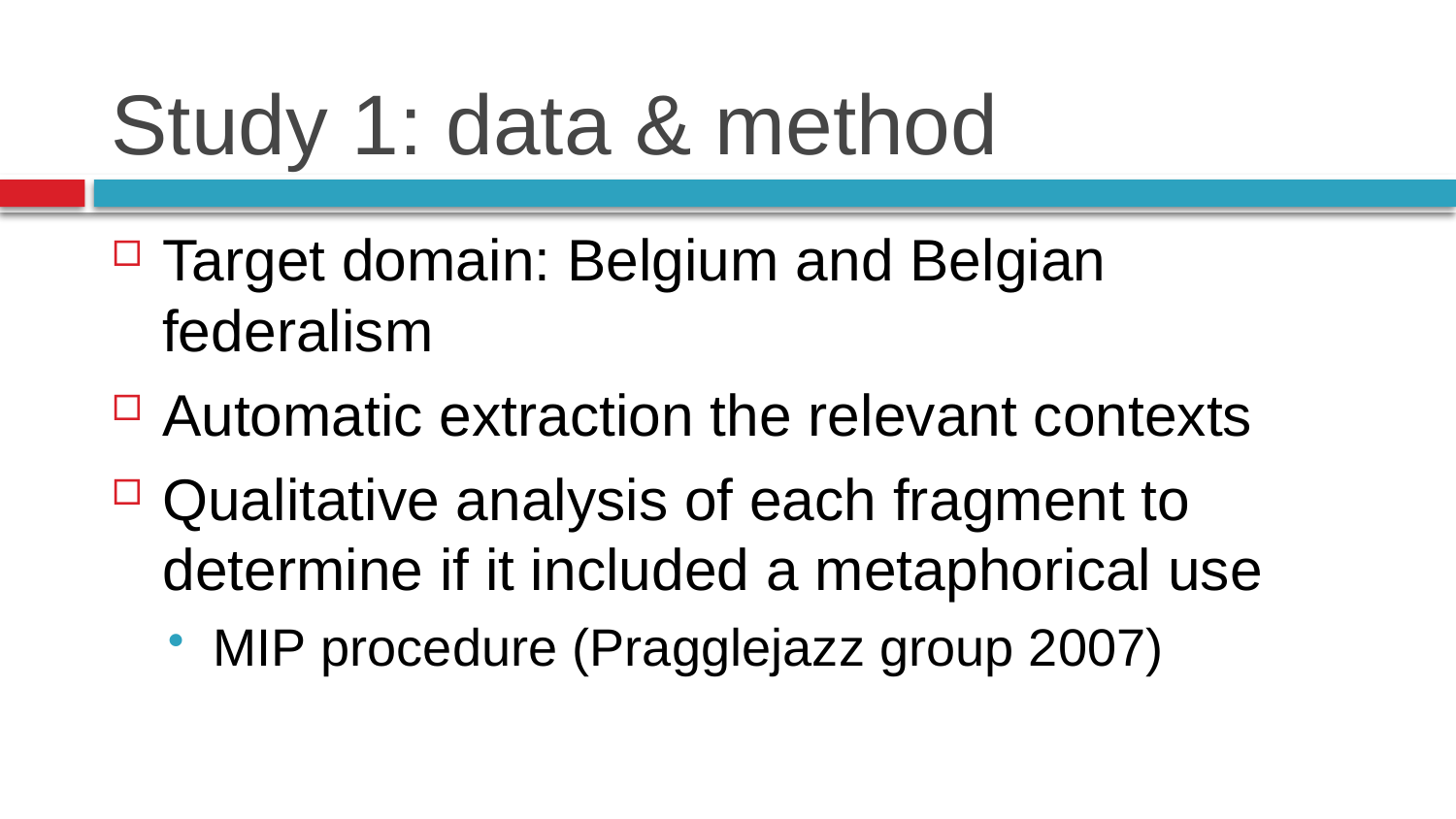

# Study 1: data & method
Target domain: Belgium and Belgian federalism
Automatic extraction the relevant contexts
Qualitative analysis of each fragment to determine if it included a metaphorical use
MIP procedure (Pragglejazz group 2007)